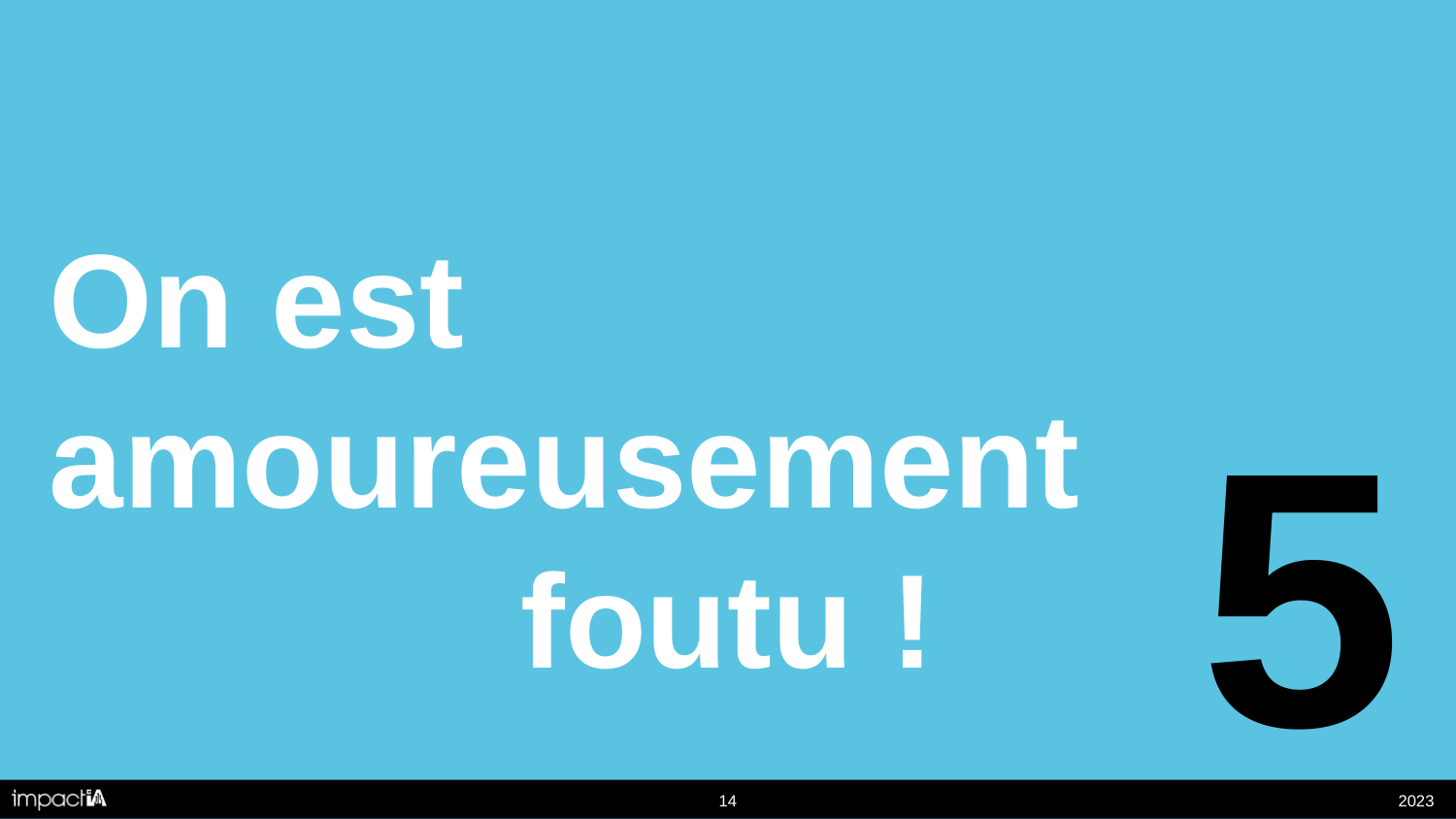

# On est amoureusement
foutu !
5